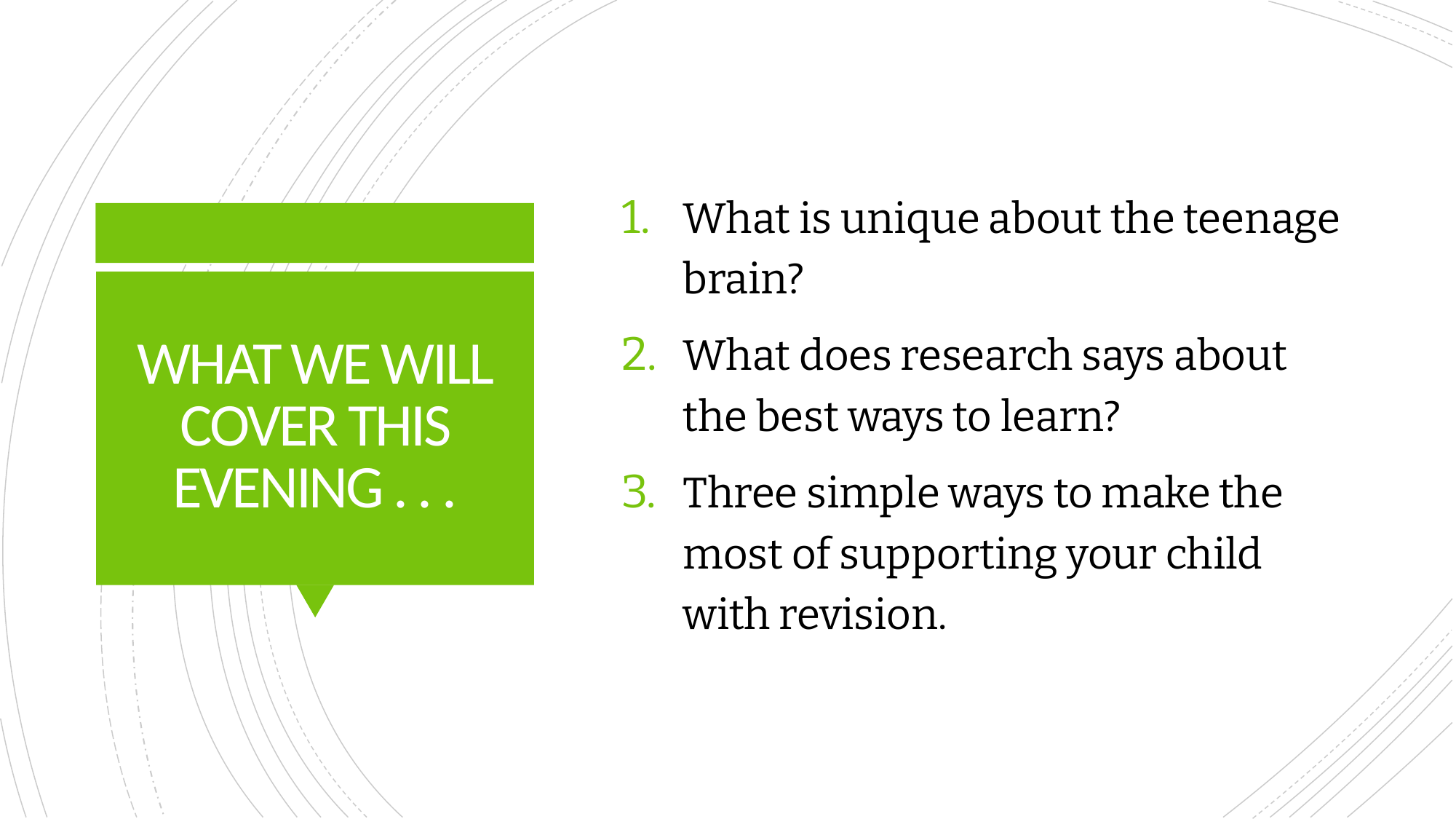

What is unique about the teenage brain?
What does research says about the best ways to learn?
Three simple ways to make the most of supporting your child with revision.
# WHAT WE WILL COVER THIS EVENING . . .